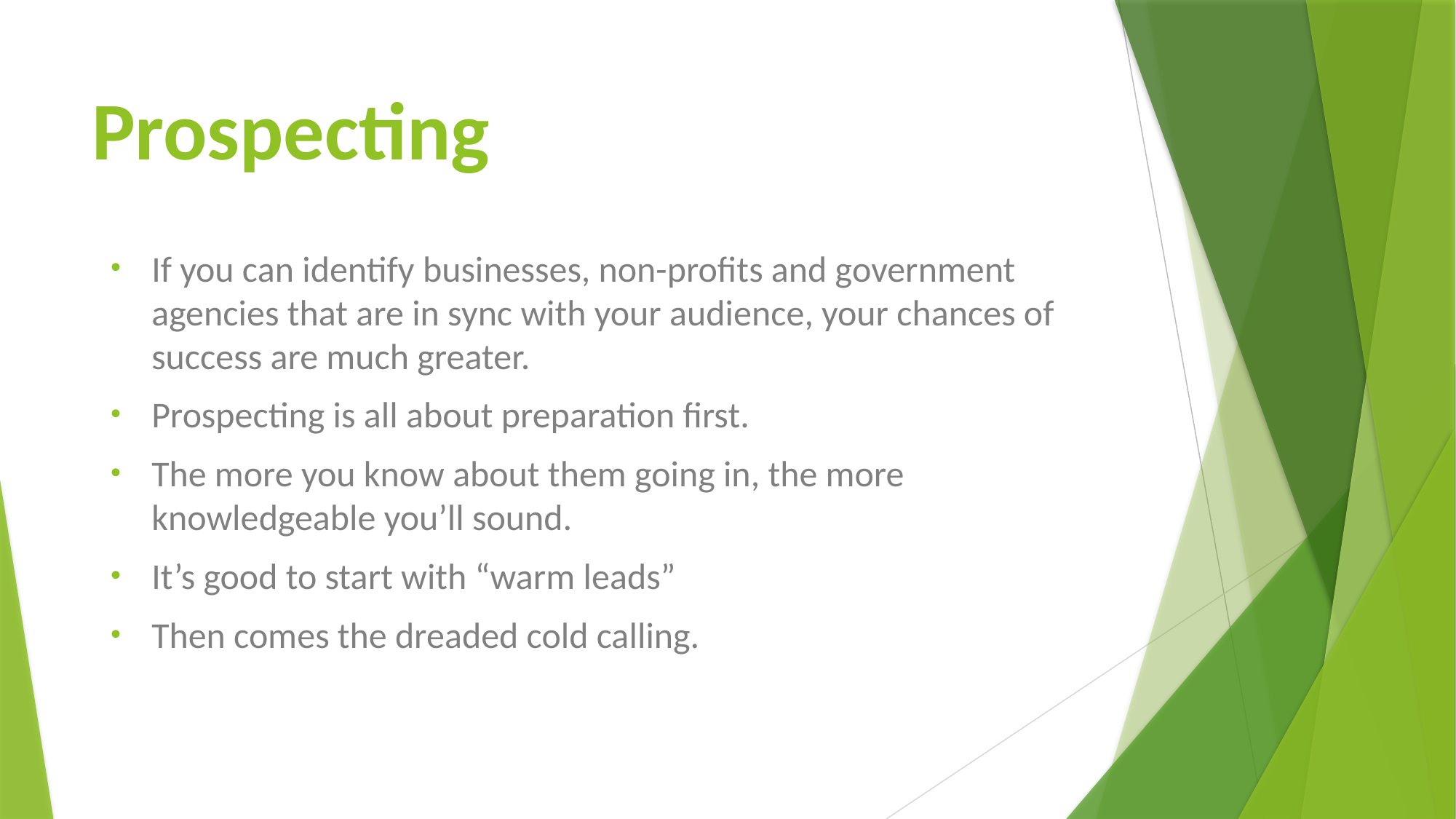

# Prospecting
If you can identify businesses, non-profits and government agencies that are in sync with your audience, your chances of success are much greater.
Prospecting is all about preparation first.
The more you know about them going in, the more knowledgeable you’ll sound.
It’s good to start with “warm leads”
Then comes the dreaded cold calling.